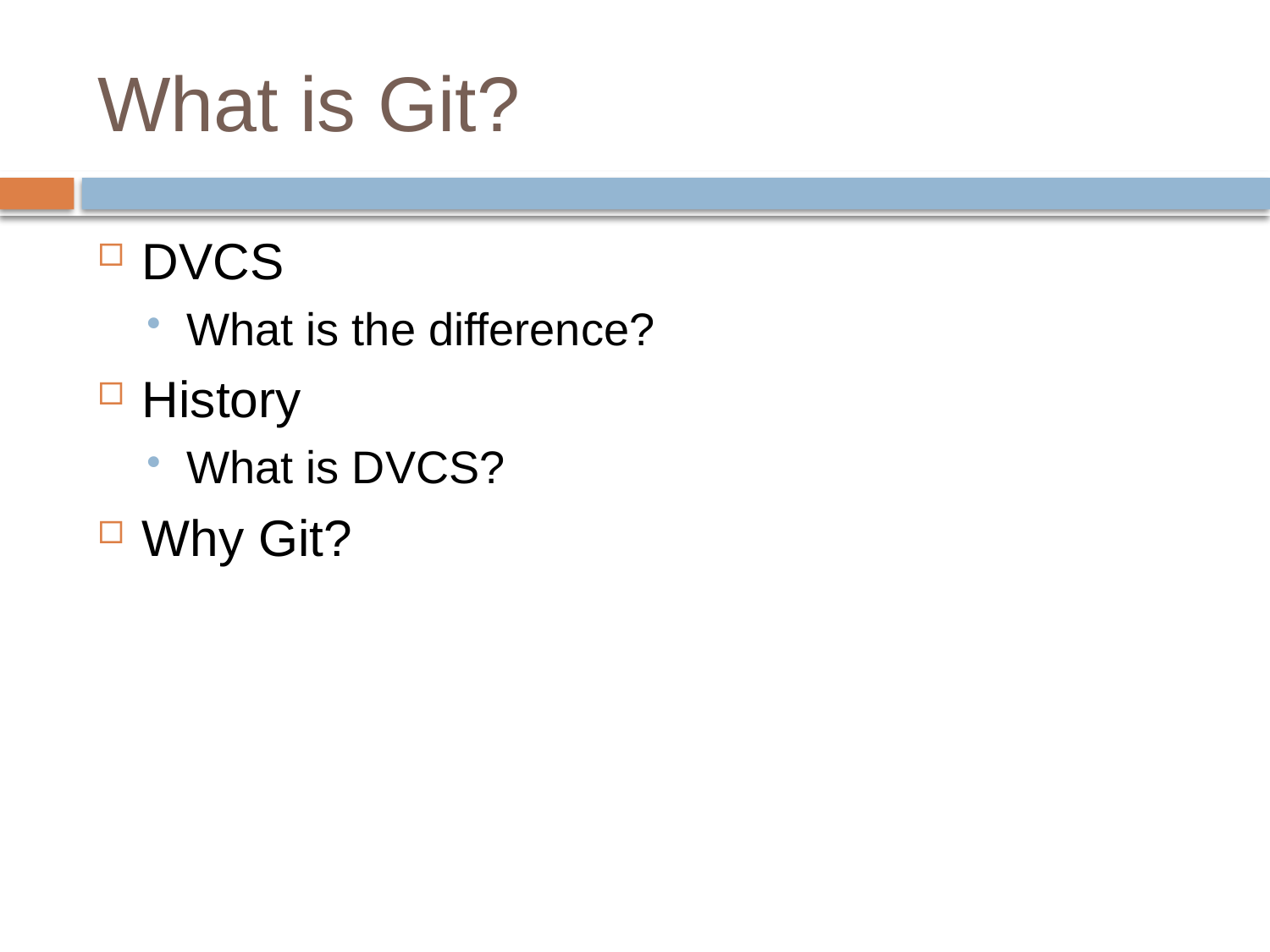

# What is Git?
DVCS
What is the difference?
History
What is DVCS?
Why Git?